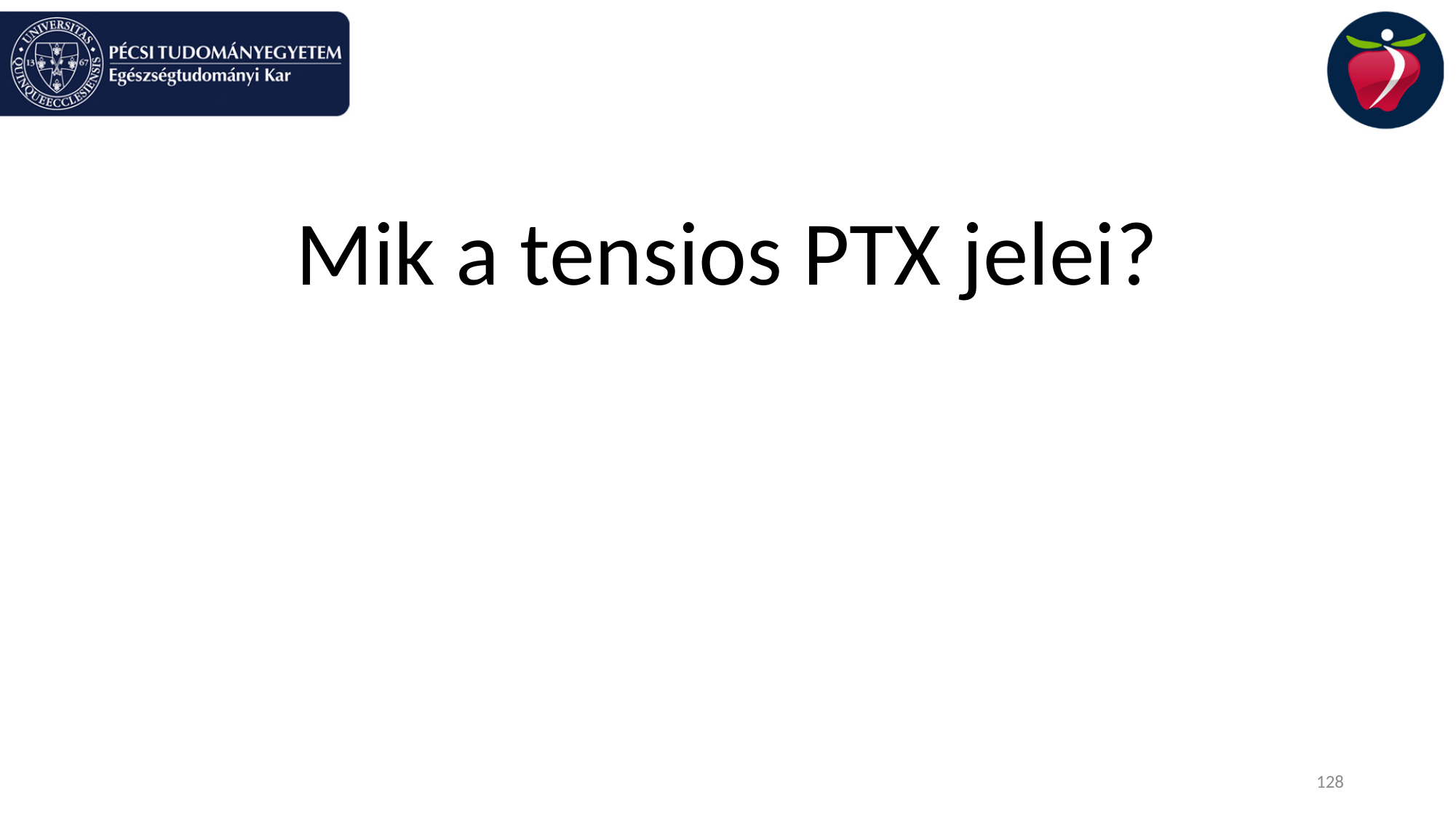

# Mik a tensios PTX jelei?
128